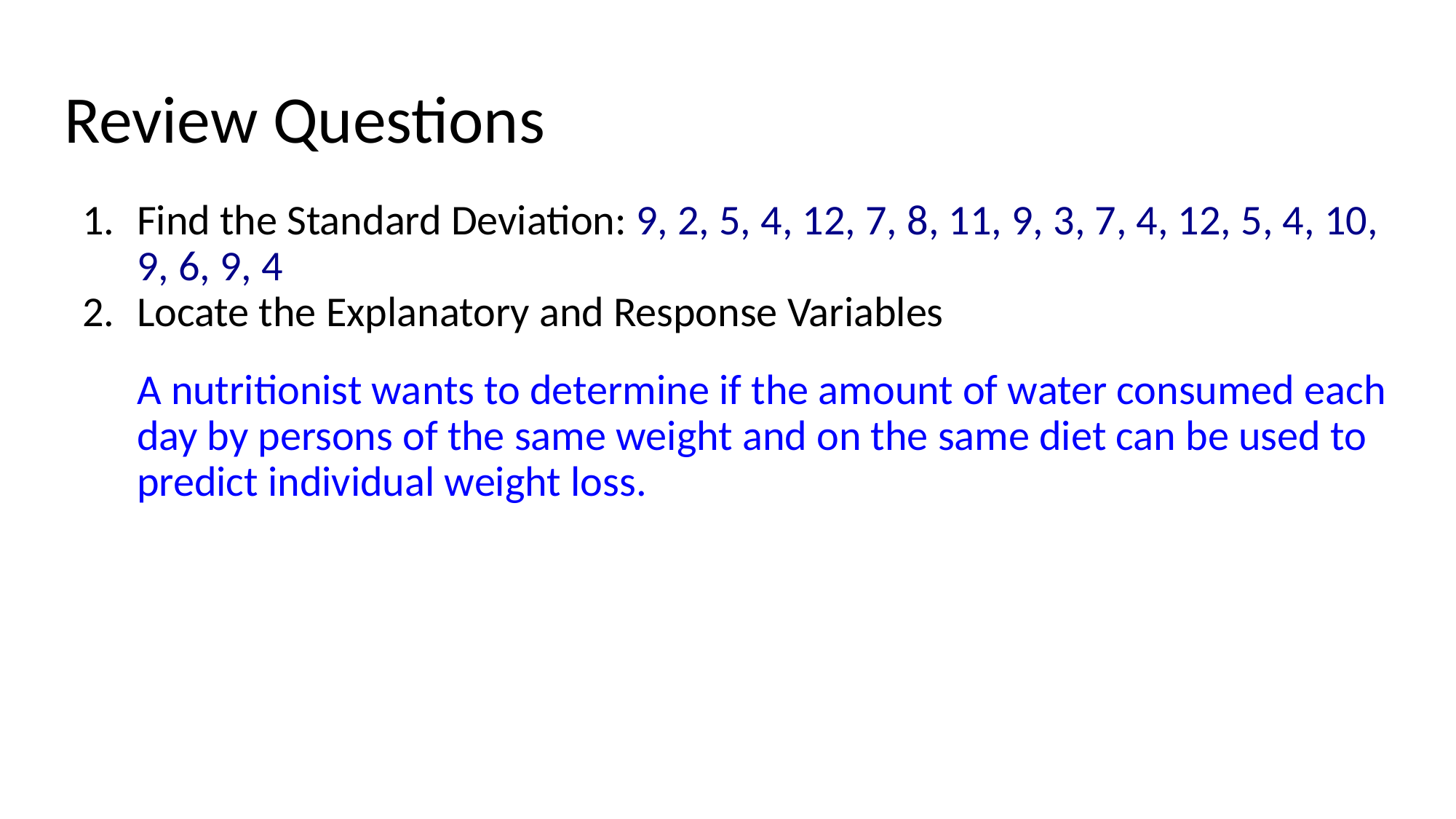

# Review Questions
Find the Standard Deviation: 9, 2, 5, 4, 12, 7, 8, 11, 9, 3, 7, 4, 12, 5, 4, 10, 9, 6, 9, 4
Locate the Explanatory and Response Variables
A nutritionist wants to determine if the amount of water consumed each day by persons of the same weight and on the same diet can be used to predict individual weight loss.